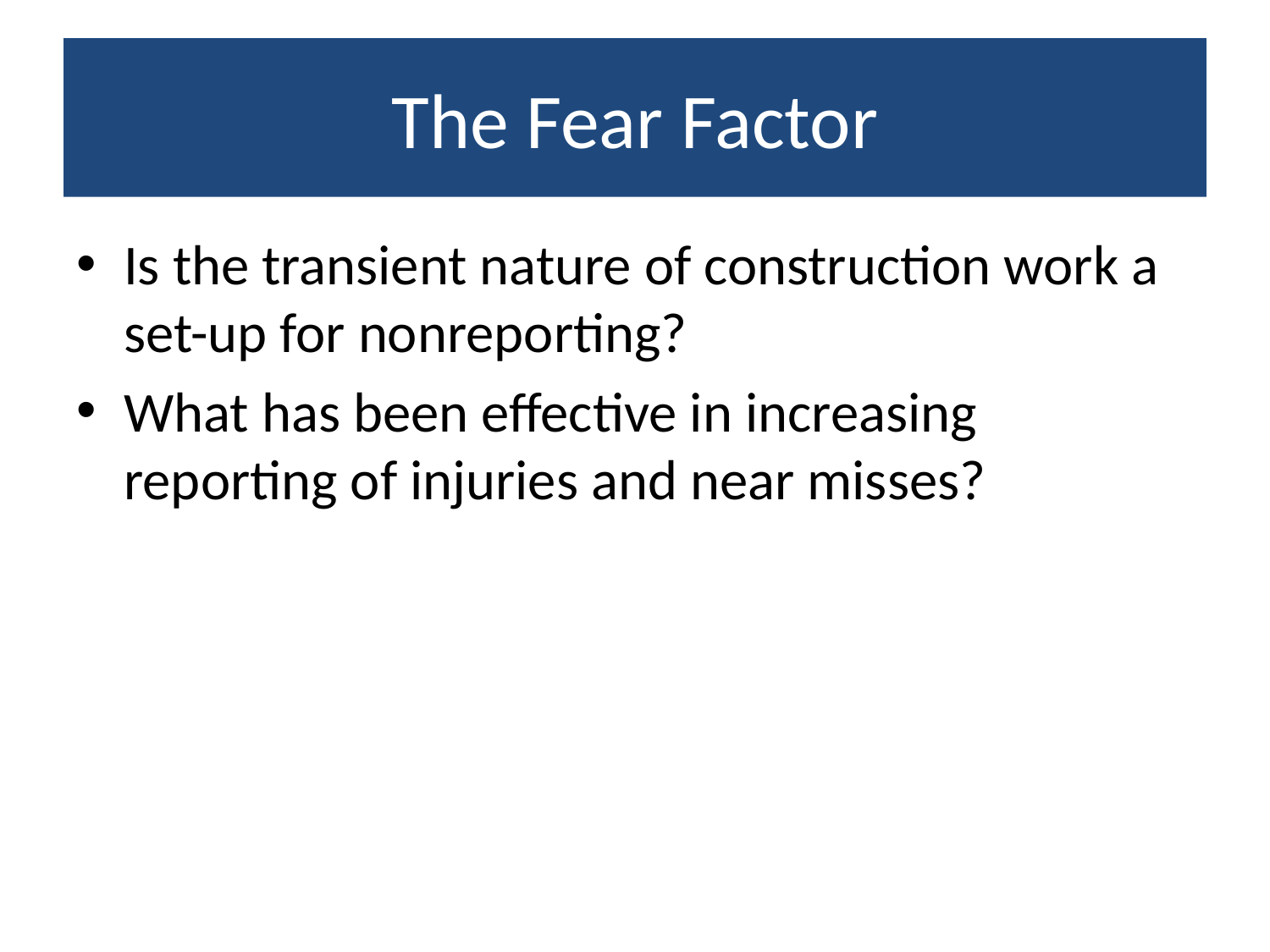

# The Fear Factor
Is the transient nature of construction work a set-up for nonreporting?
What has been effective in increasing reporting of injuries and near misses?